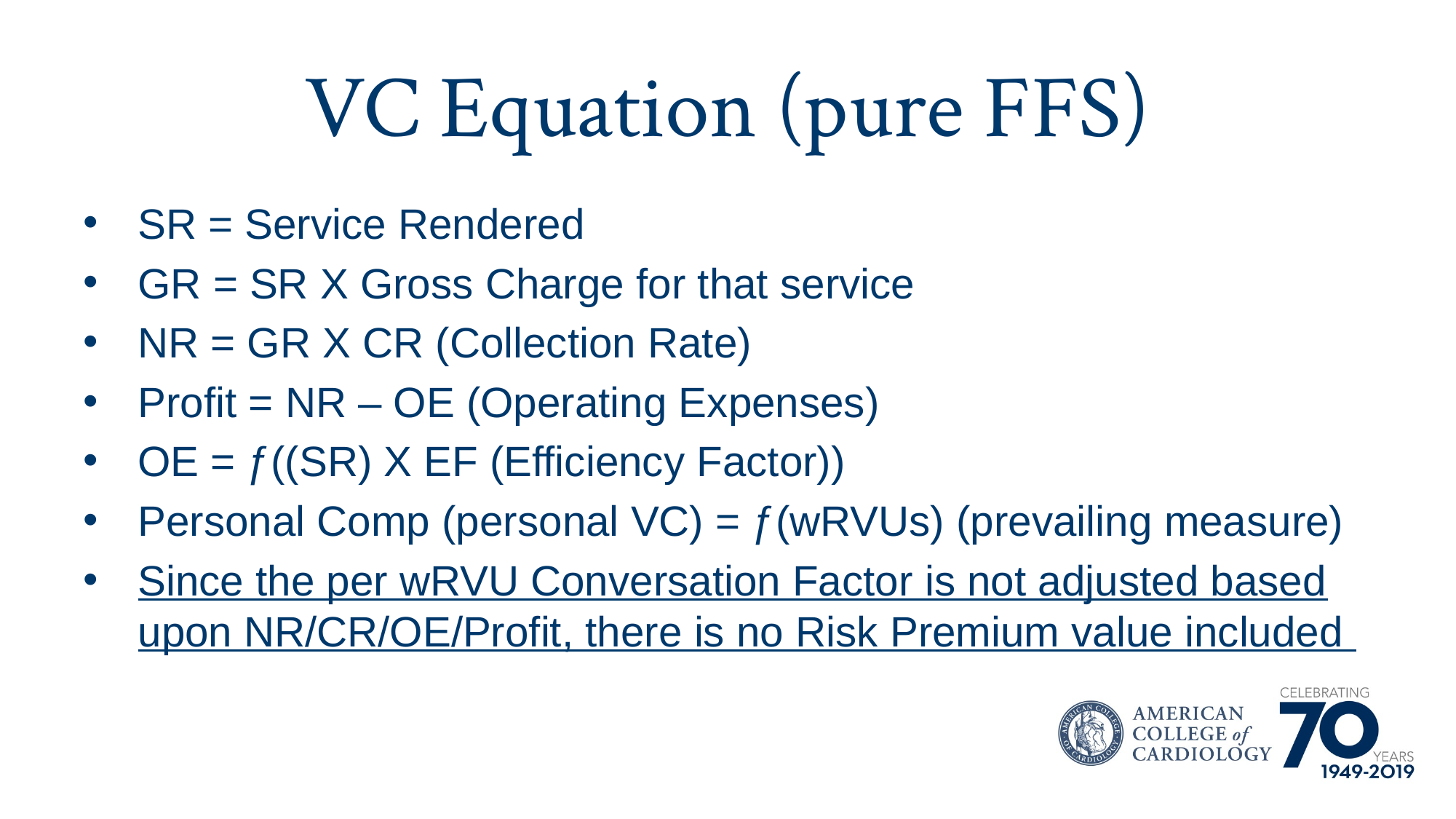

# VC Equation (pure FFS)
SR = Service Rendered
GR = SR X Gross Charge for that service
NR = GR X CR (Collection Rate)
Profit = NR – OE (Operating Expenses)
OE = ƒ((SR) X EF (Efficiency Factor))
Personal Comp (personal VC) = ƒ(wRVUs) (prevailing measure)
Since the per wRVU Conversation Factor is not adjusted based upon NR/CR/OE/Profit, there is no Risk Premium value included